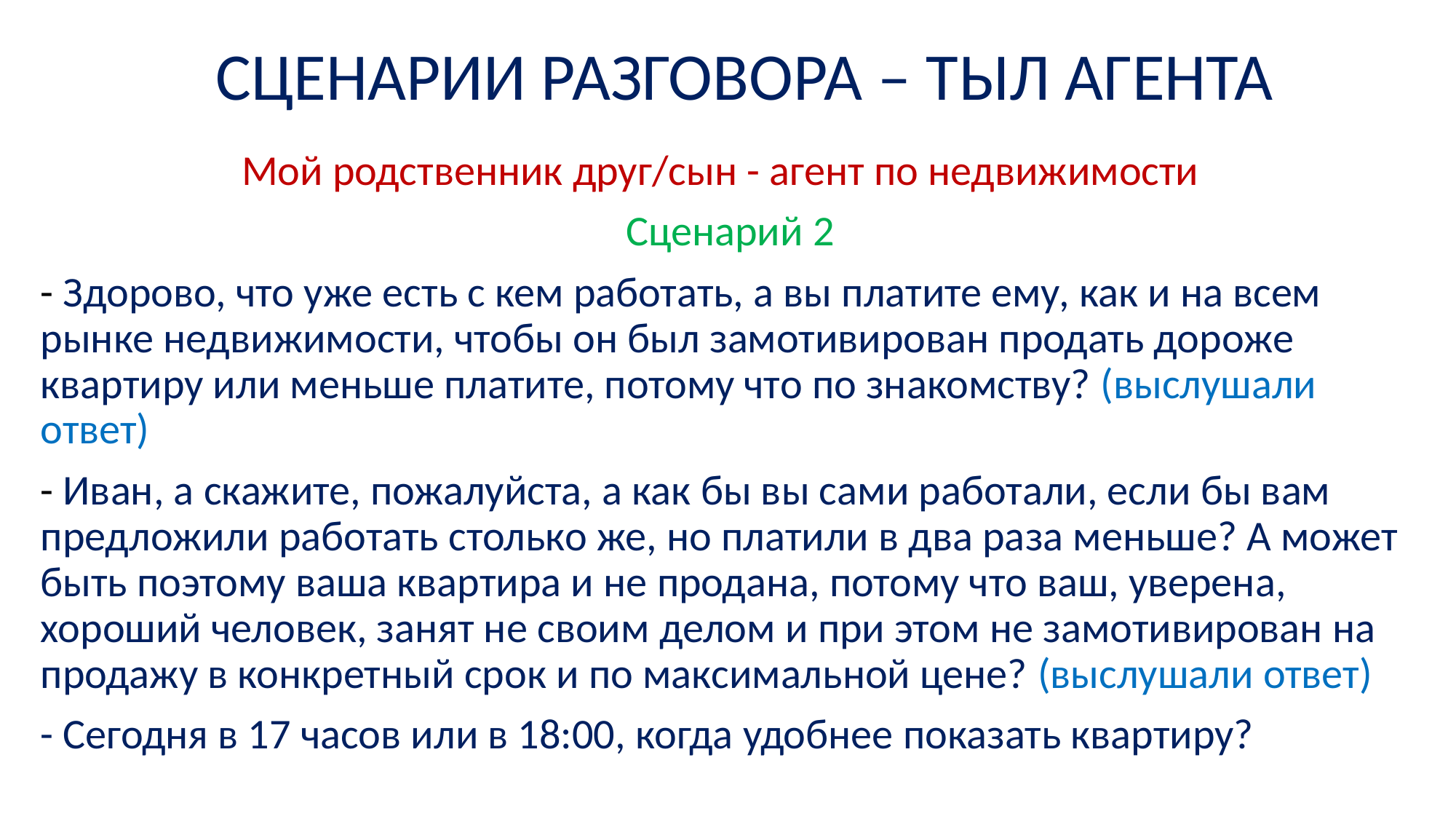

# СЦЕНАРИИ РАЗГОВОРА – ТЫЛ АГЕНТА
Мой родственник друг/сын - агент по недвижимости
Сценарий 2
- Здорово, что уже есть с кем работать, а вы платите ему, как и на всем рынке недвижимости, чтобы он был замотивирован продать дороже квартиру или меньше платите, потому что по знакомству? (выслушали ответ)
- Иван, а скажите, пожалуйста, а как бы вы сами работали, если бы вам предложили работать столько же, но платили в два раза меньше? А может быть поэтому ваша квартира и не продана, потому что ваш, уверена, хороший человек, занят не своим делом и при этом не замотивирован на продажу в конкретный срок и по максимальной цене? (выслушали ответ)
- Сегодня в 17 часов или в 18:00, когда удобнее показать квартиру?